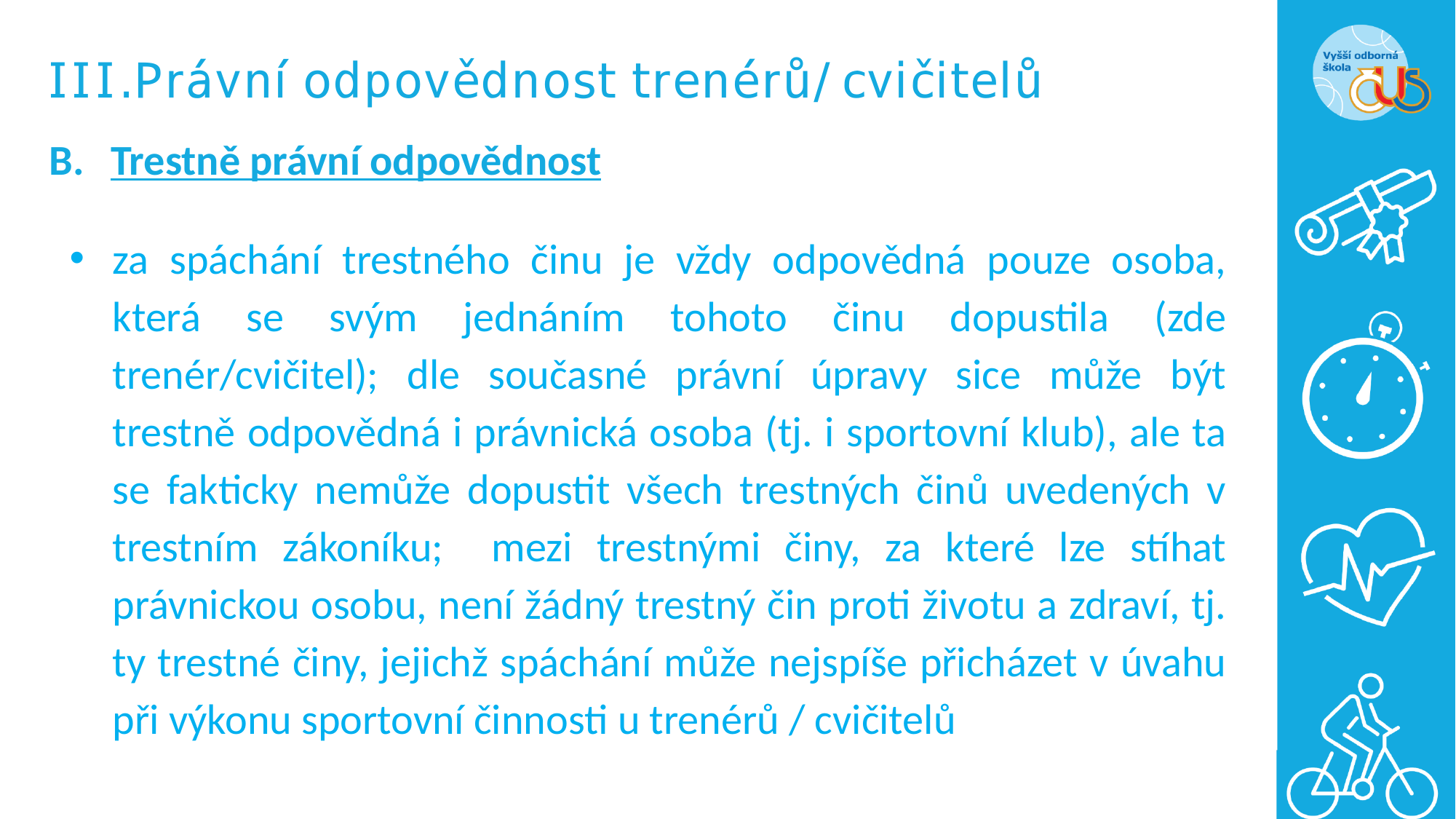

# Právní odpovědnost trenérů/cvičitelů
Trestně právní odpovědnost

za spáchání trestného činu je vždy odpovědná pouze osoba, která se svým jednáním tohoto činu dopustila (zde trenér/cvičitel); dle současné právní úpravy sice může být trestně odpovědná i právnická osoba (tj. i sportovní klub), ale ta se fakticky nemůže dopustit všech trestných činů uvedených v trestním zákoníku;  mezi trestnými činy, za které lze stíhat právnickou osobu, není žádný trestný čin proti životu a zdraví, tj. ty trestné činy, jejichž spáchání může nejspíše přicházet v úvahu při výkonu sportovní činnosti u trenérů / cvičitelů